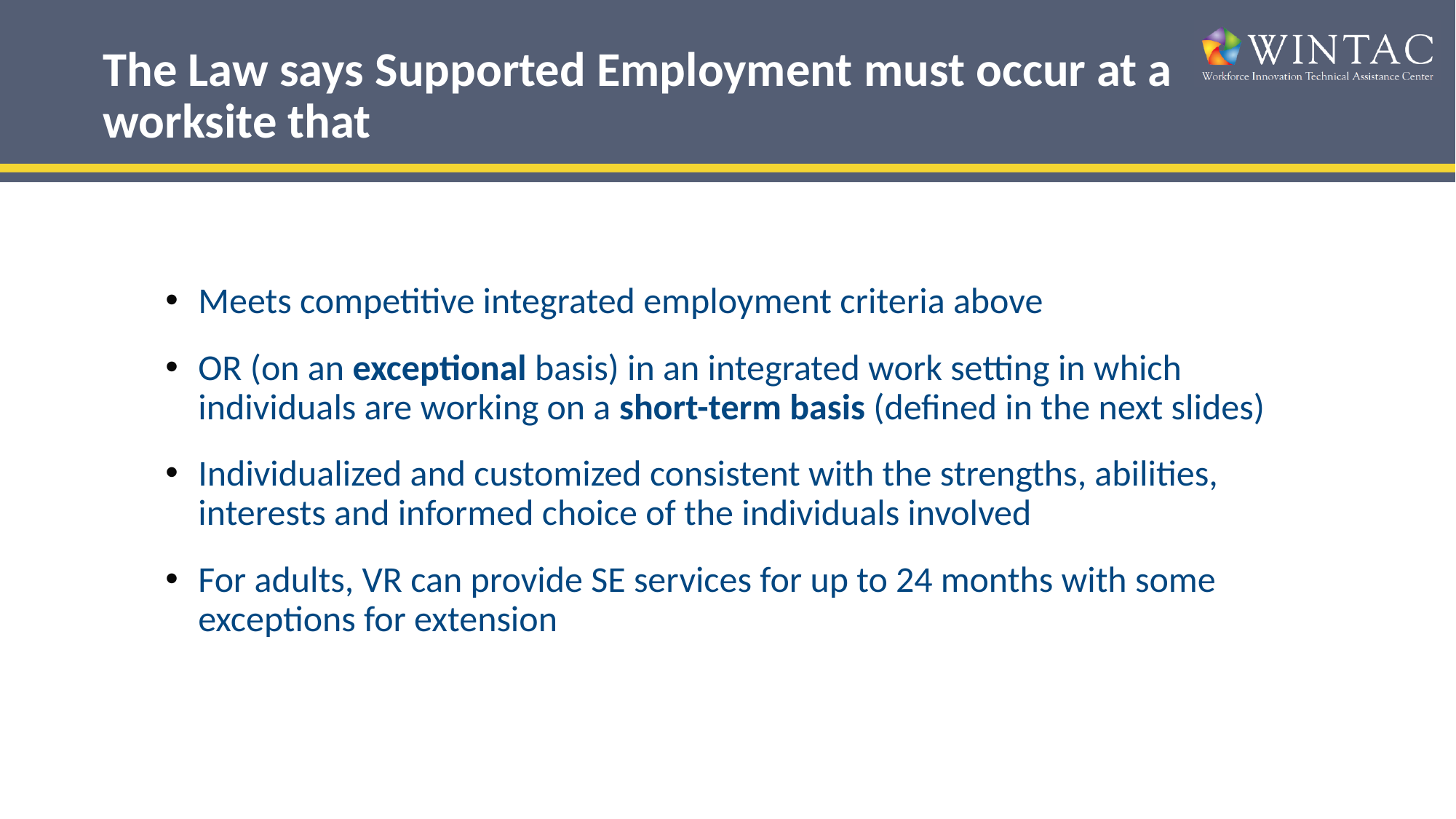

# The Law says Supported Employment must occur at a worksite that

Meets competitive integrated employment criteria above
OR (on an exceptional basis) in an integrated work setting in which individuals are working on a short-term basis (defined in the next slides)
Individualized and customized consistent with the strengths, abilities, interests and informed choice of the individuals involved
For adults, VR can provide SE services for up to 24 months with some exceptions for extension